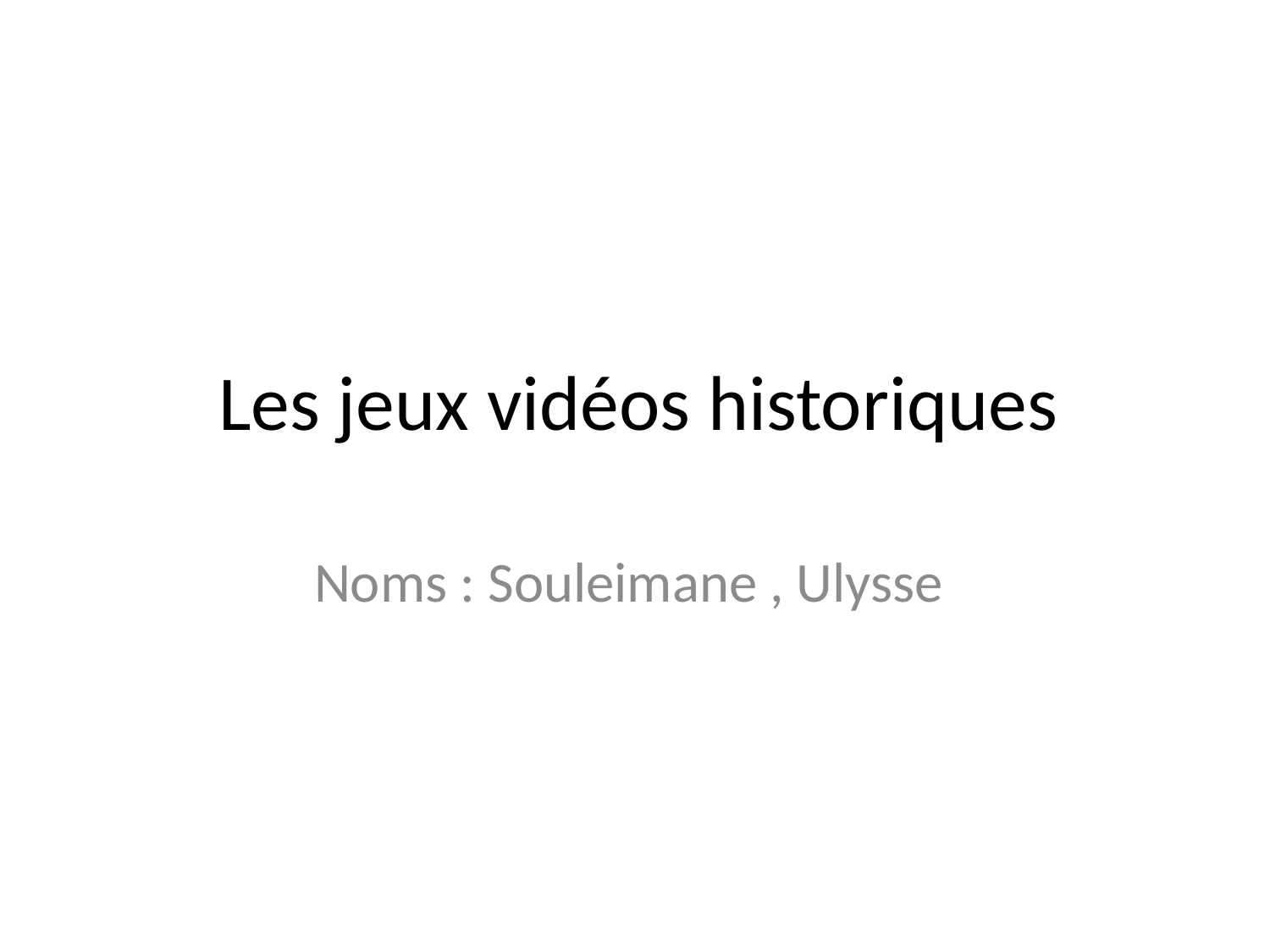

# Les jeux vidéos historiques
Noms : Souleimane , Ulysse